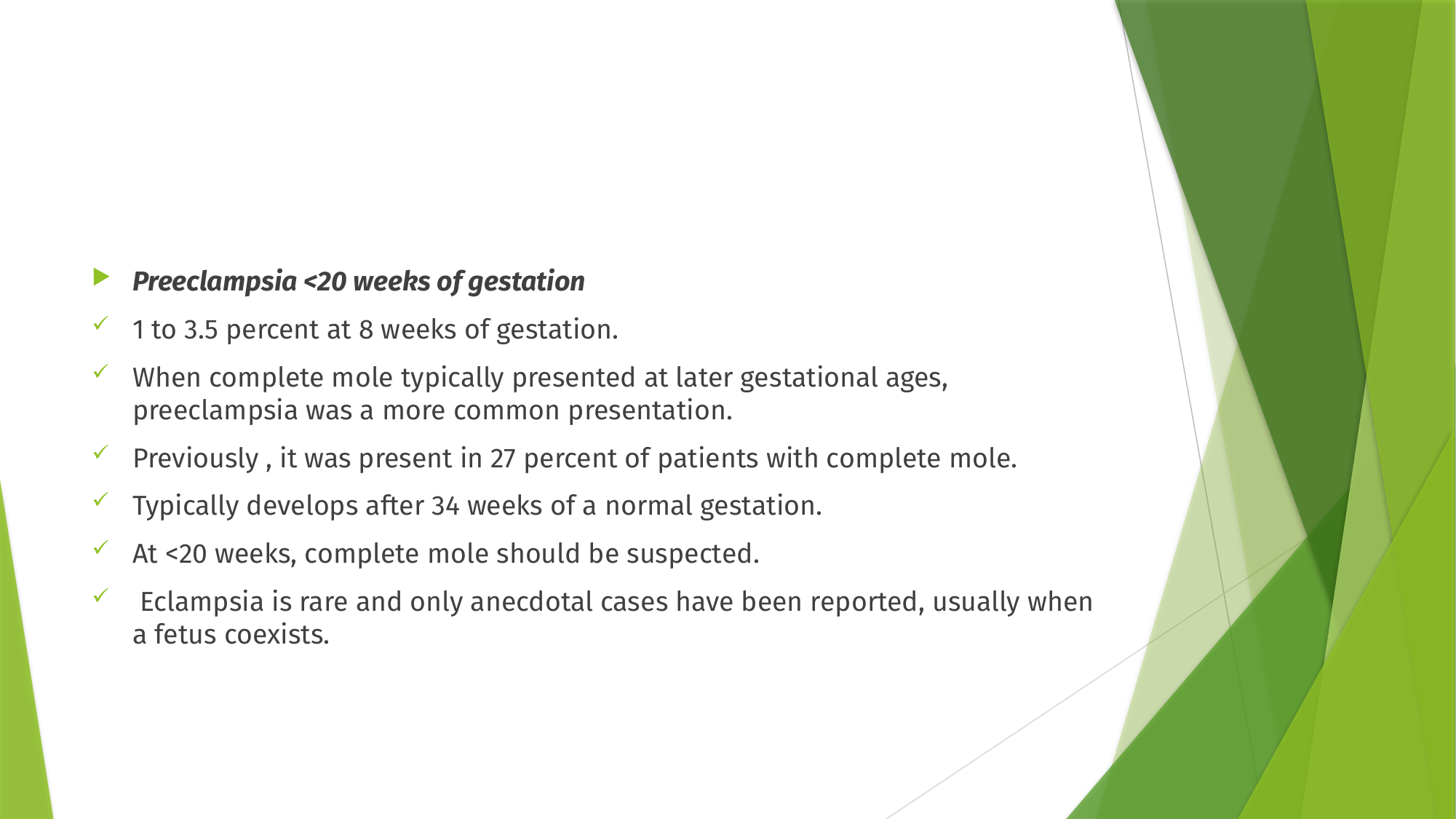

#
Preeclampsia <20 weeks of gestation
1 to 3.5 percent at 8 weeks of gestation.
When complete mole typically presented at later gestational ages, preeclampsia was a more common presentation.
Previously , it was present in 27 percent of patients with complete mole.
Typically develops after 34 weeks of a normal gestation.
At <20 weeks, complete mole should be suspected.
 Eclampsia is rare and only anecdotal cases have been reported, usually when a fetus coexists.